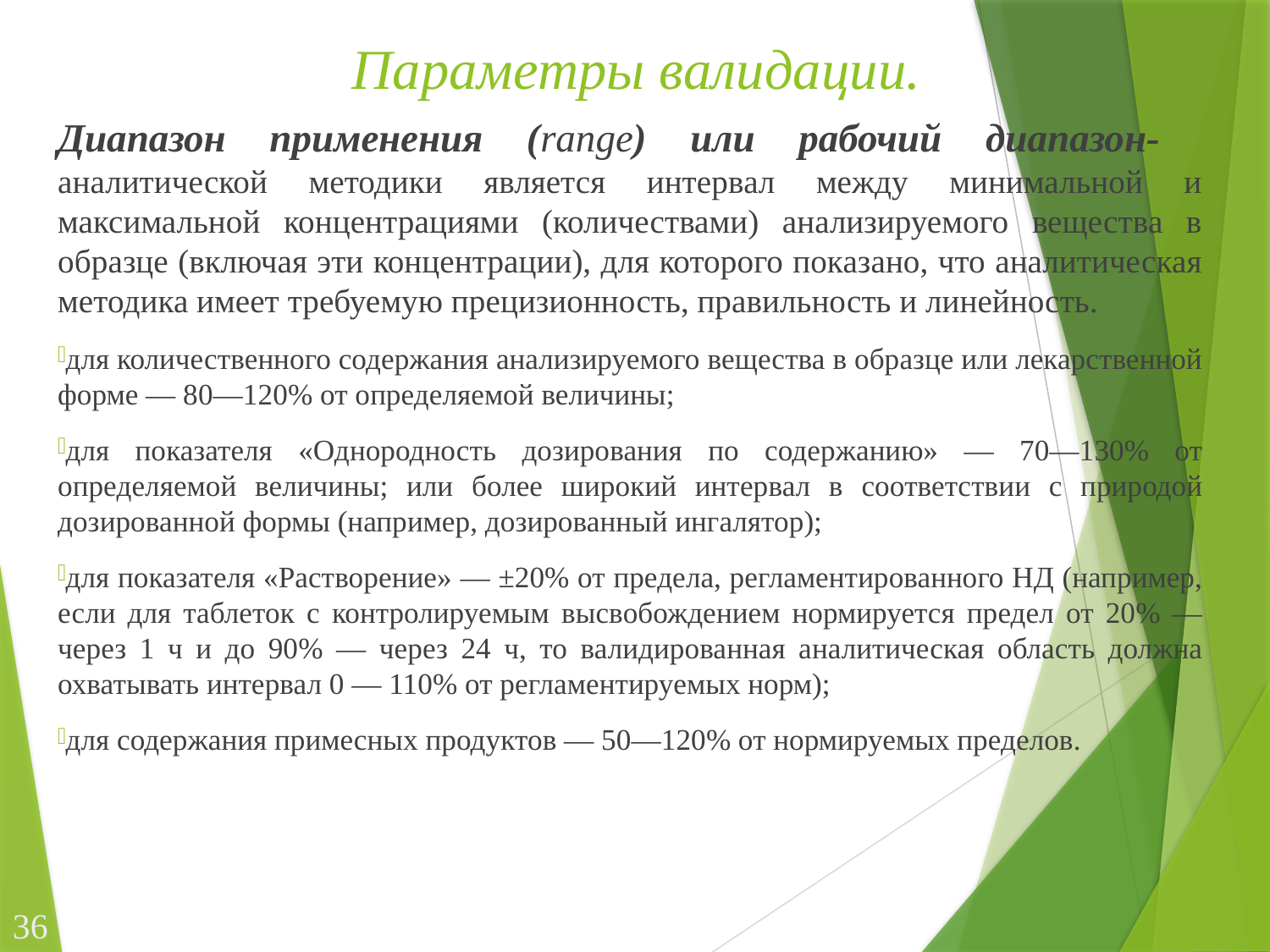

# Параметры валидации.
Диапазон применения (range) или рабочий диапазон-  аналитической методики является интервал между минимальной и максимальной концентрациями (количествами) анализируемого вещества в образце (включая эти концентрации), для которого показано, что аналитическая методика имеет требуемую прецизионность, правильность и линейность.
для количественного содержания анализируемого вещества в образце или лекарственной форме — 80—120% от определяемой величины;
для показателя «Однородность дозирования по содержанию» — 70—130% от определяемой величины; или более широкий интервал в соответствии с природой дозированной формы (например, дозированный ингалятор);
для показателя «Растворение» — ±20% от предела, регламентированного НД (например, если для таблеток с контролируемым высвобождением нормируется предел от 20% — через 1 ч и до 90% — через 24 ч, то валидированная аналитическая область должна охватывать интервал 0 — 110% от регламентируемых норм);
для содержания примесных продуктов — 50—120% от нормируемых пределов.
36